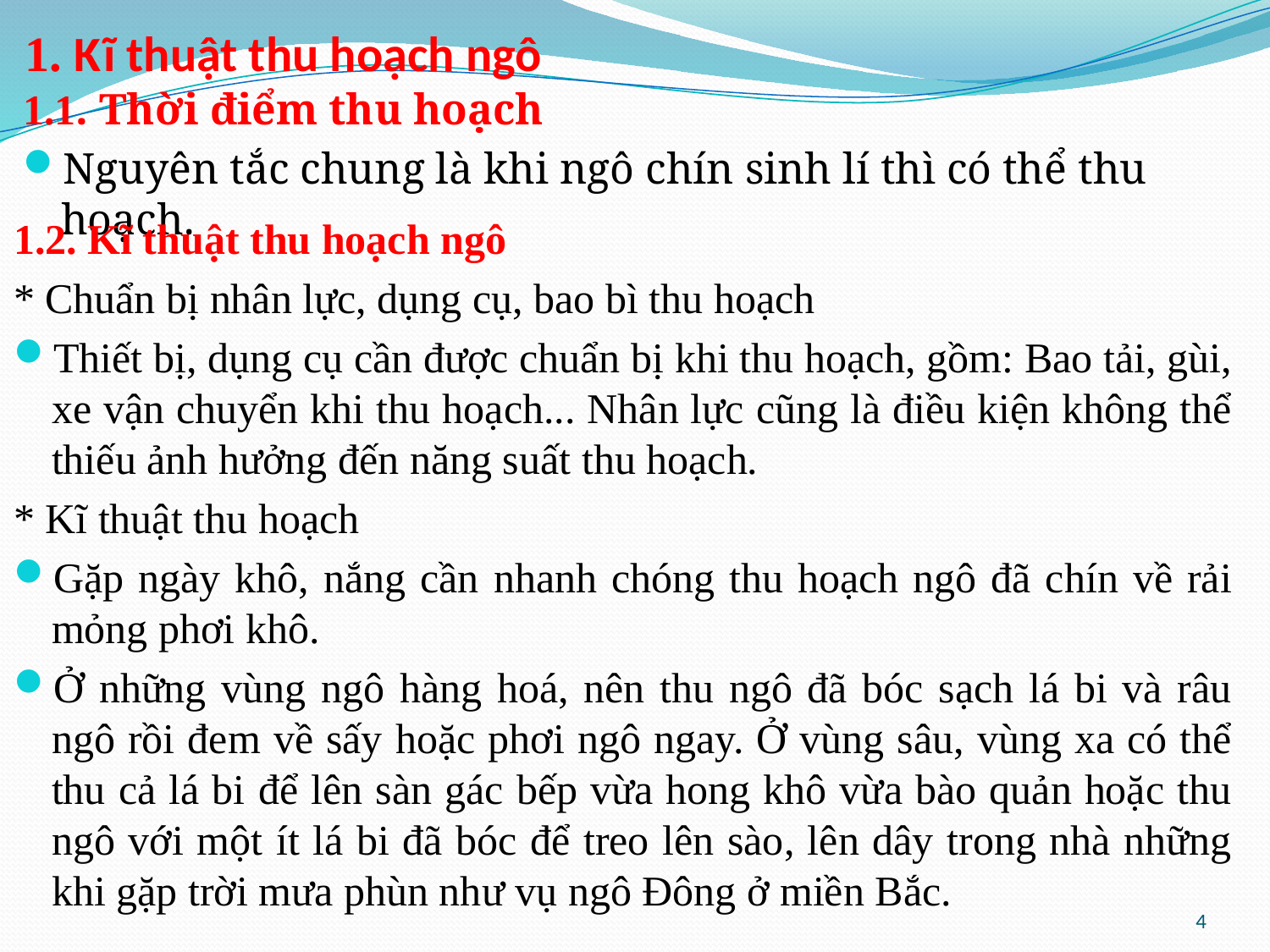

# 1. Kĩ thuật thu hoạch ngô
1.1. Thời điểm thu hoạch
Nguyên tắc chung là khi ngô chín sinh lí thì có thể thu hoạch.
1.2. Kĩ thuật thu hoạch ngô
* Chuẩn bị nhân lực, dụng cụ, bao bì thu hoạch
Thiết bị, dụng cụ cần được chuẩn bị khi thu hoạch, gồm: Bao tải, gùi, xe vận chuyển khi thu hoạch... Nhân lực cũng là điều kiện không thể thiếu ảnh hưởng đến năng suất thu hoạch.
* Kĩ thuật thu hoạch
Gặp ngày khô, nắng cần nhanh chóng thu hoạch ngô đã chín về rải mỏng phơi khô.
Ở những vùng ngô hàng hoá, nên thu ngô đã bóc sạch lá bi và râu ngô rồi đem về sấy hoặc phơi ngô ngay. Ở vùng sâu, vùng xa có thể thu cả lá bi để lên sàn gác bếp vừa hong khô vừa bào quản hoặc thu ngô với một ít lá bi đã bóc để treo lên sào, lên dây trong nhà những khi gặp trời mưa phùn như vụ ngô Đông ở miền Bắc.
4